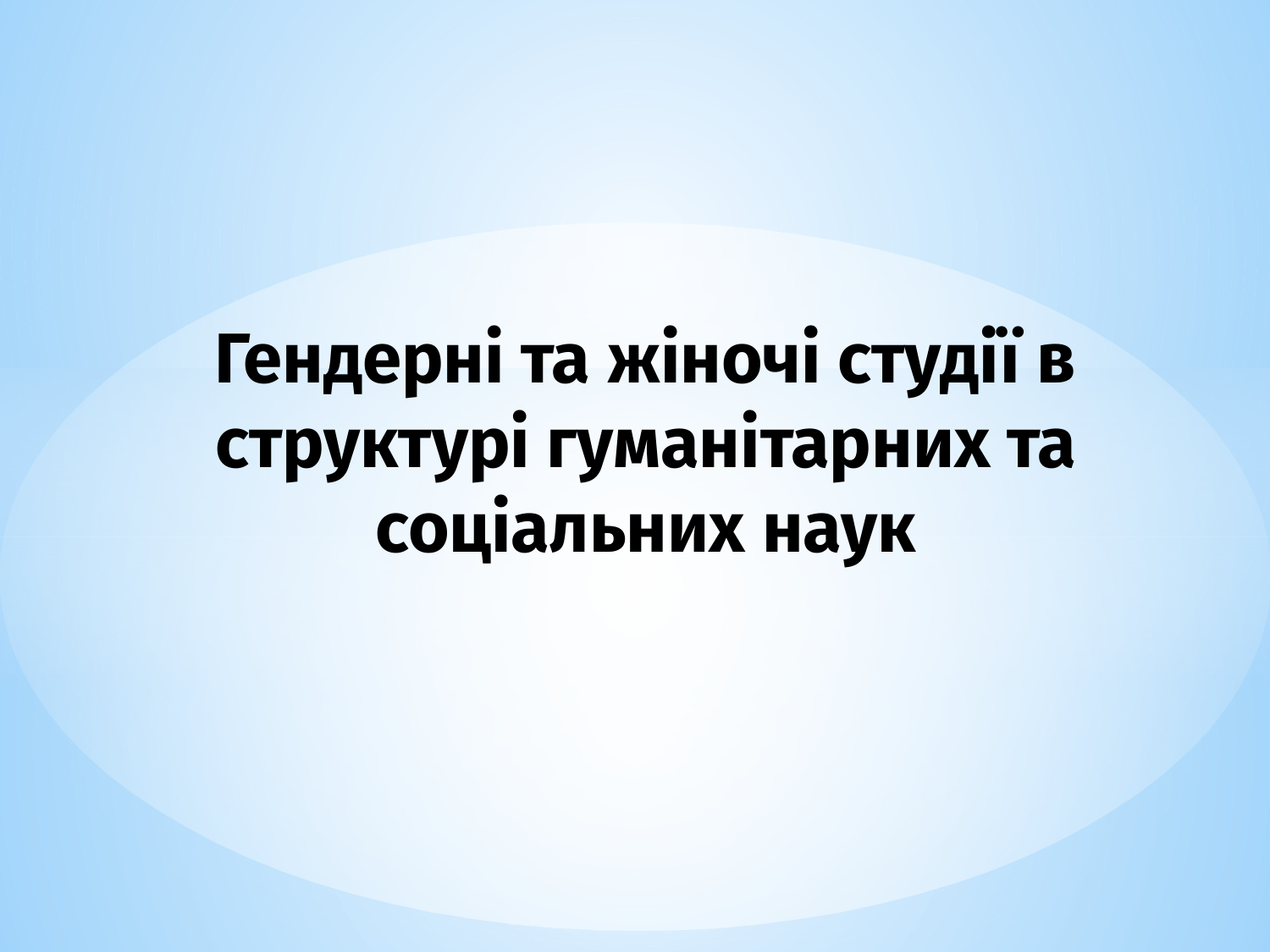

# Гендерні та жіночі студії в структурі гуманітарних та соціальних наук